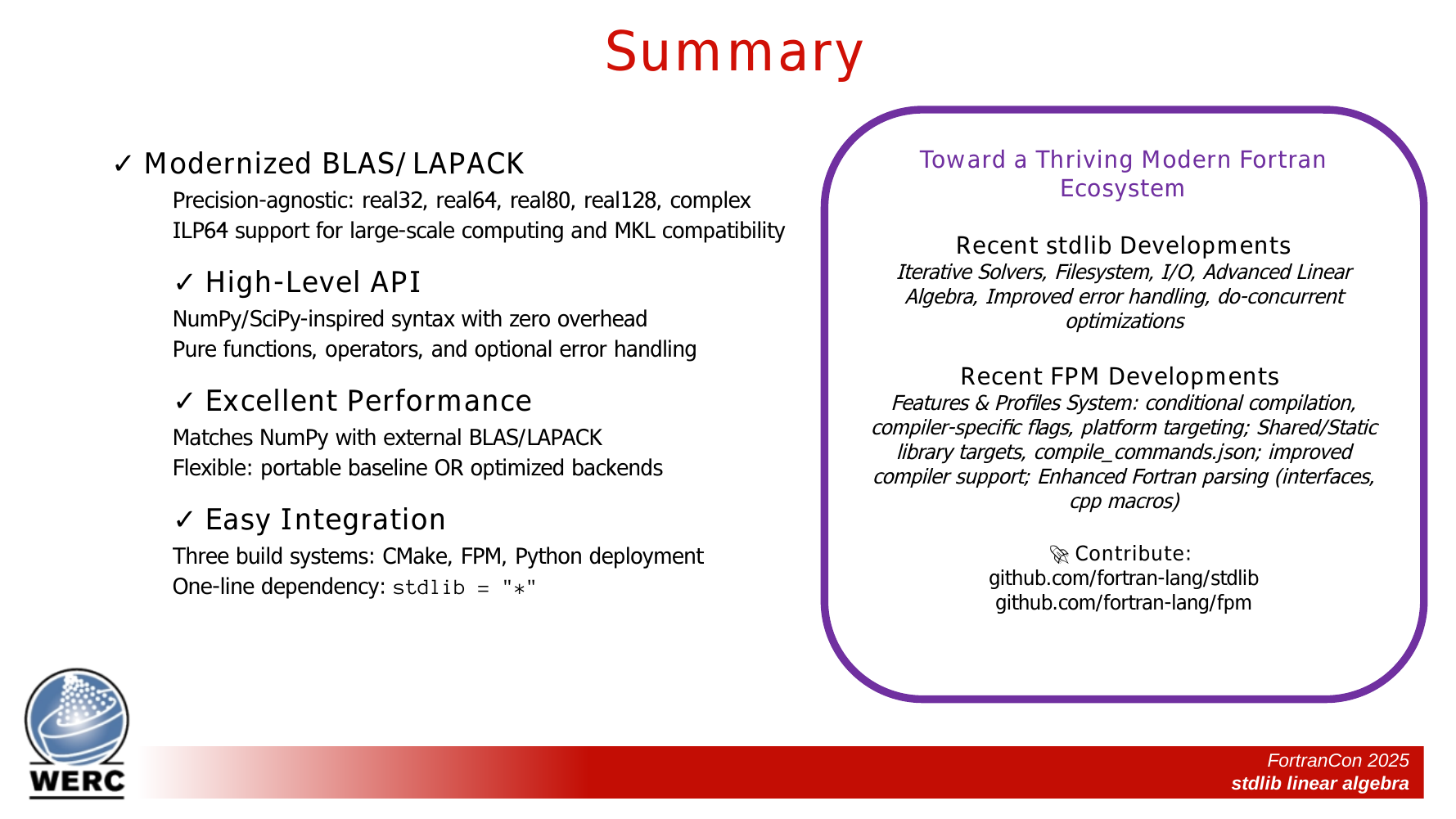

# Summary
Toward a Thriving Modern Fortran Ecosystem

Recent stdlib Developments
Iterative Solvers, Filesystem, I/O, Advanced Linear Algebra, Improved error handling, do-concurrent optimizations

Recent FPM Developments
Features & Profiles System: conditional compilation, compiler-specific flags, platform targeting; Shared/Static library targets, compile_commands.json; improved compiler support; Enhanced Fortran parsing (interfaces, cpp macros)

🚀 Contribute:
github.com/fortran-lang/stdlib
github.com/fortran-lang/fpm

✓ Modernized BLAS/LAPACK
Precision-agnostic: real32, real64, real80, real128, complex
ILP64 support for large-scale computing and MKL compatibility
✓ High-Level API
NumPy/SciPy-inspired syntax with zero overhead
Pure functions, operators, and optional error handling
✓ Excellent Performance
Matches NumPy with external BLAS/LAPACK
Flexible: portable baseline OR optimized backends
✓ Easy Integration
Three build systems: CMake, FPM, Python deployment
One-line dependency: stdlib = "*"